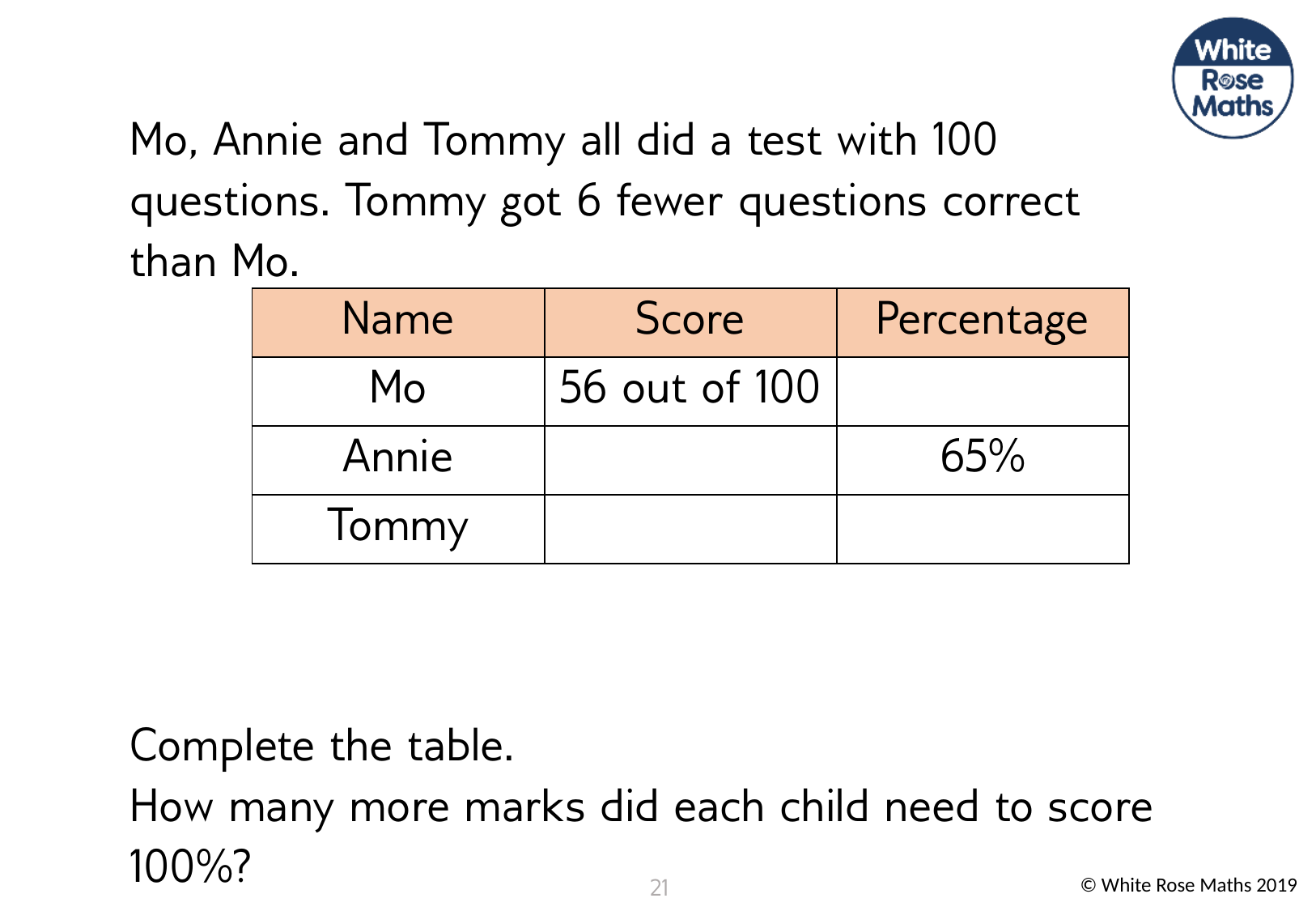

Mo, Annie and Tommy all did a test with 100 questions. Tommy got 6 fewer questions correct than Mo.

Complete the table.
How many more marks did each child need to score 100%?
100%

|  |  |  |  |  |  |  |  |  |  |
| --- | --- | --- | --- | --- | --- | --- | --- | --- | --- |
| Name | Score | Percentage |
| --- | --- | --- |
| Mo | 56 out of 100 |  |
| Annie |  | 65% |
| Tommy |  |  |
30%
21